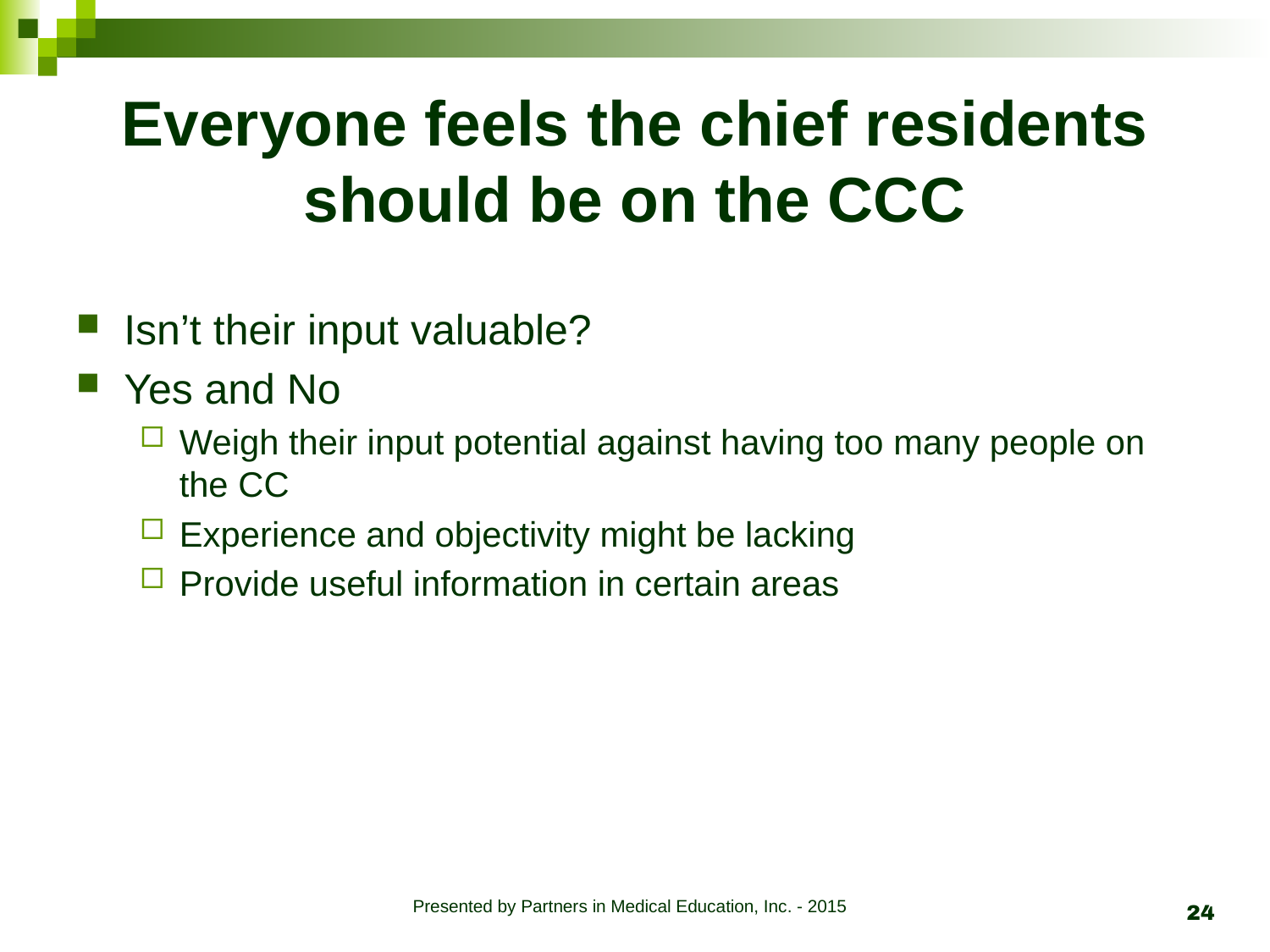

# Everyone feels the chief residents should be on the CCC
Isn’t their input valuable?
Yes and No
Weigh their input potential against having too many people on the CC
Experience and objectivity might be lacking
Provide useful information in certain areas
24
Presented by Partners in Medical Education, Inc. - 2015